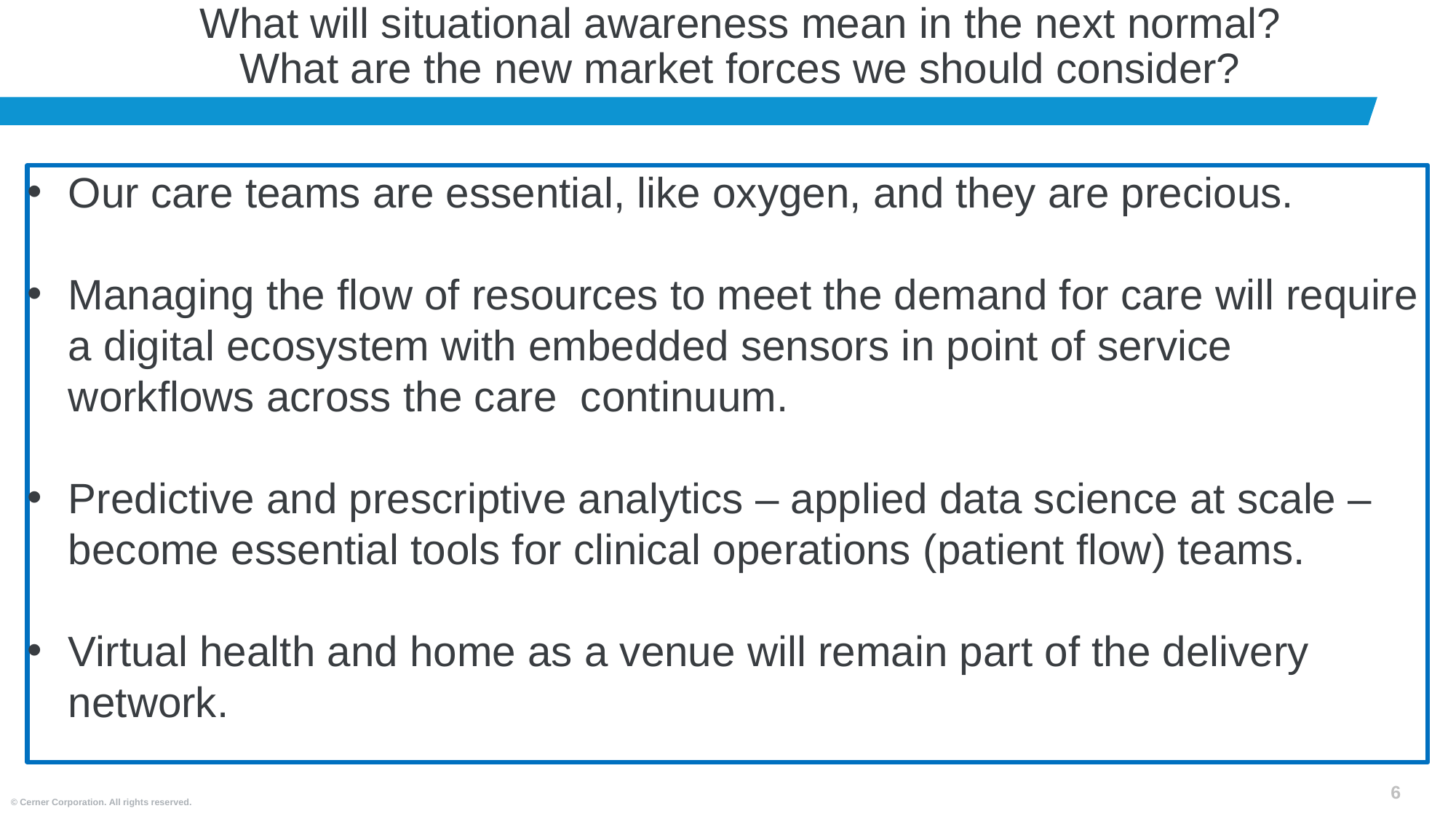

# What will situational awareness mean in the next normal? What are the new market forces we should consider?
Our care teams are essential, like oxygen, and they are precious.

Managing the flow of resources to meet the demand for care will require a digital ecosystem with embedded sensors in point of service workflows across the care  continuum.

Predictive and prescriptive analytics – applied data science at scale – become essential tools for clinical operations (patient flow) teams.

Virtual health and home as a venue will remain part of the delivery network.